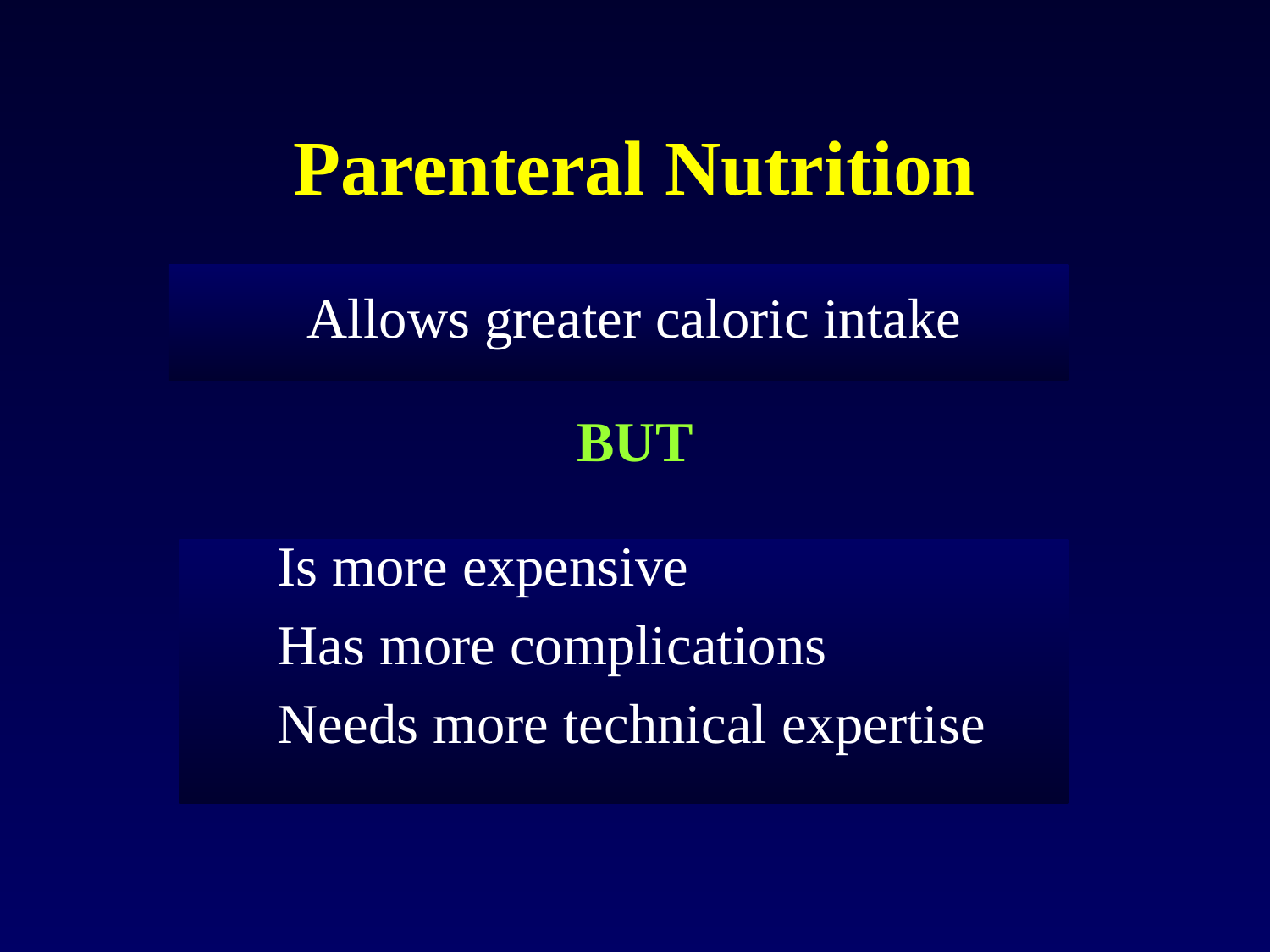

# Parenteral Nutrition

Allows greater caloric intake

BUT

Is more expensive
Has more complications
Needs more technical expertise